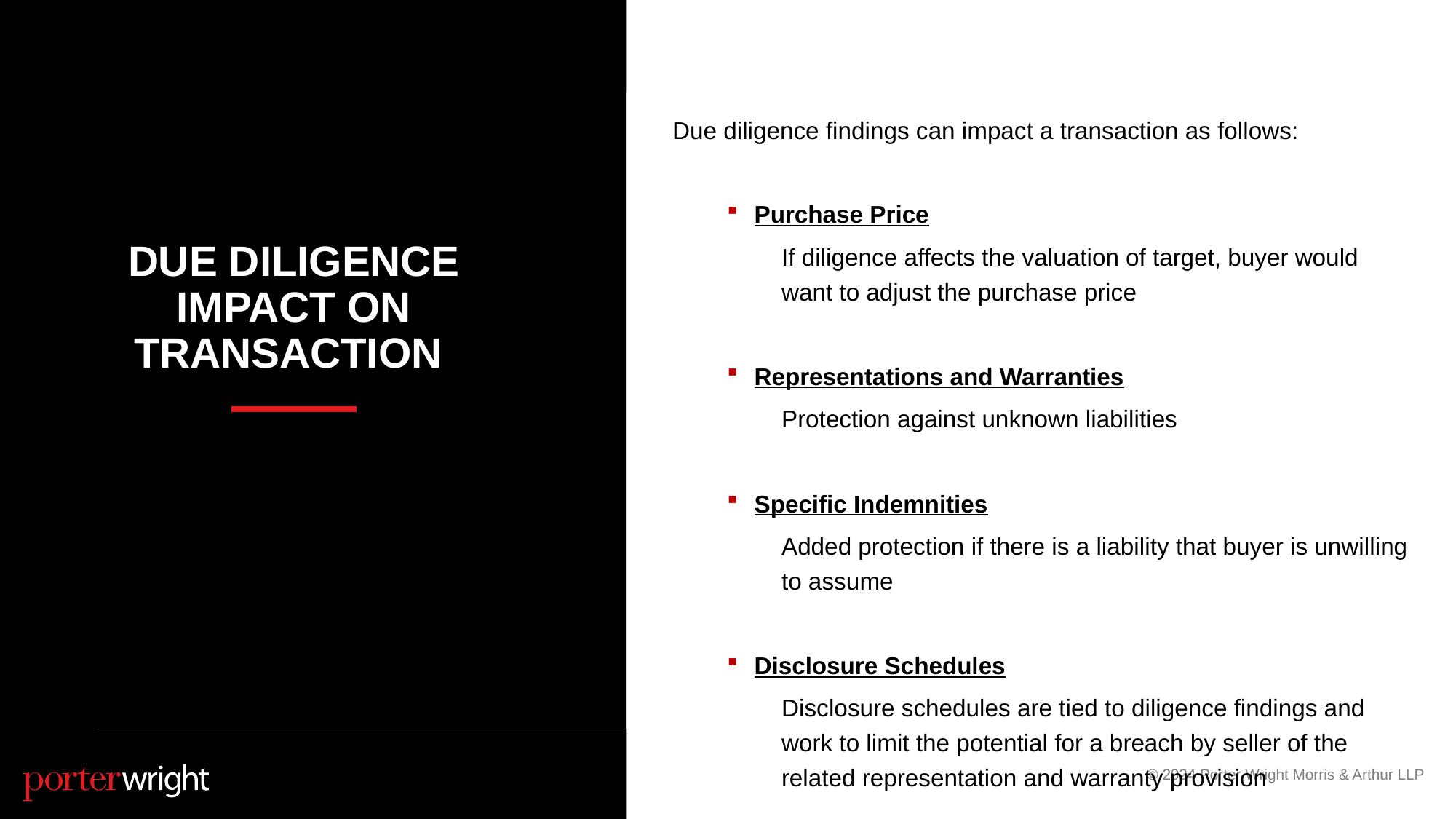

# Due diligence impact on transaction
Due diligence findings can impact a transaction as follows:

Purchase Price
If diligence affects the valuation of target, buyer would want to adjust the purchase price

Representations and Warranties
Protection against unknown liabilities

Specific Indemnities
Added protection if there is a liability that buyer is unwilling to assume

Disclosure Schedules
Disclosure schedules are tied to diligence findings and work to limit the potential for a breach by seller of the related representation and warranty provision